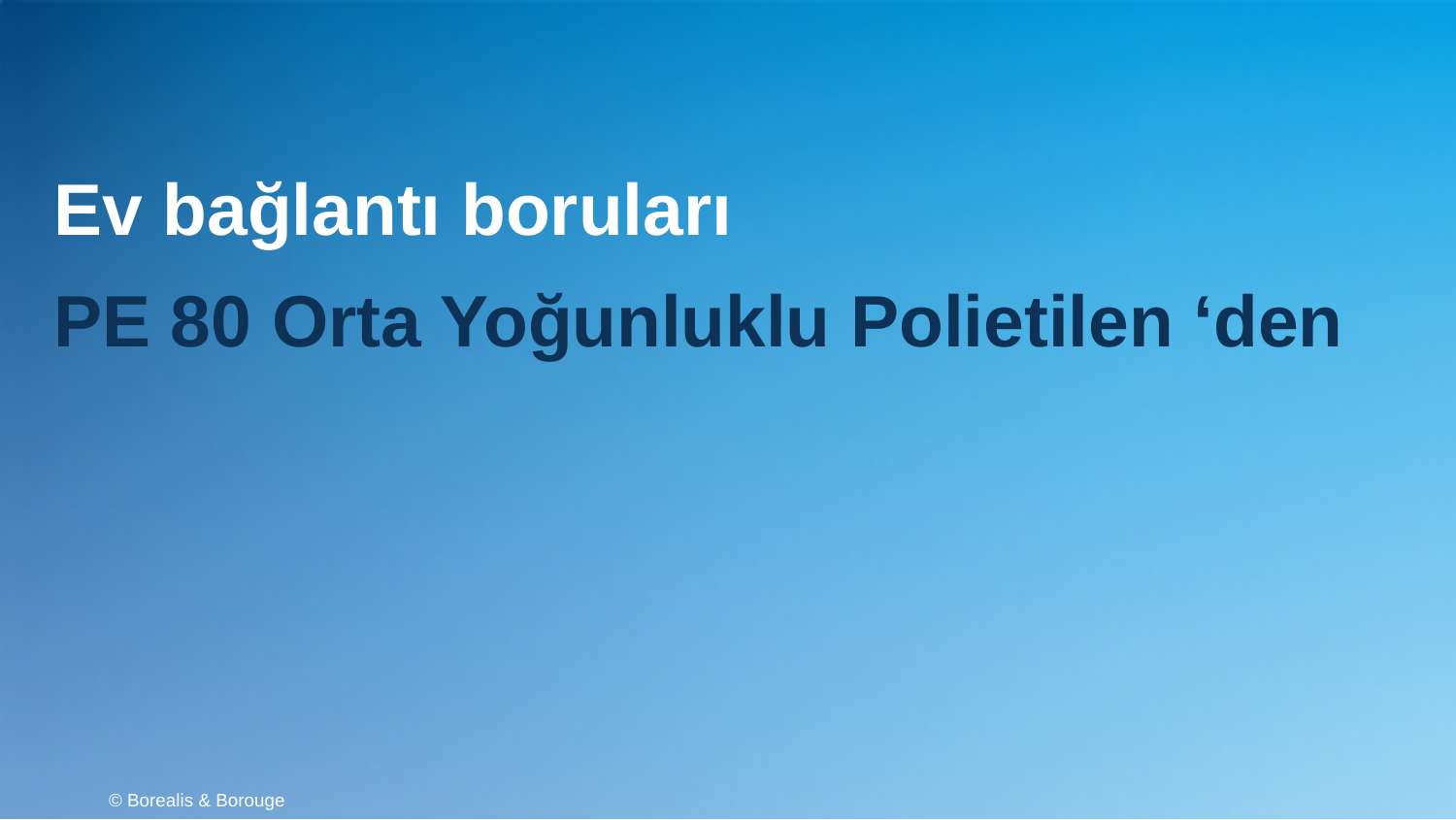

Ev bağlantı boruları
PE 80 Orta Yoğunluklu Polietilen ‘den
© Borealis & Borouge